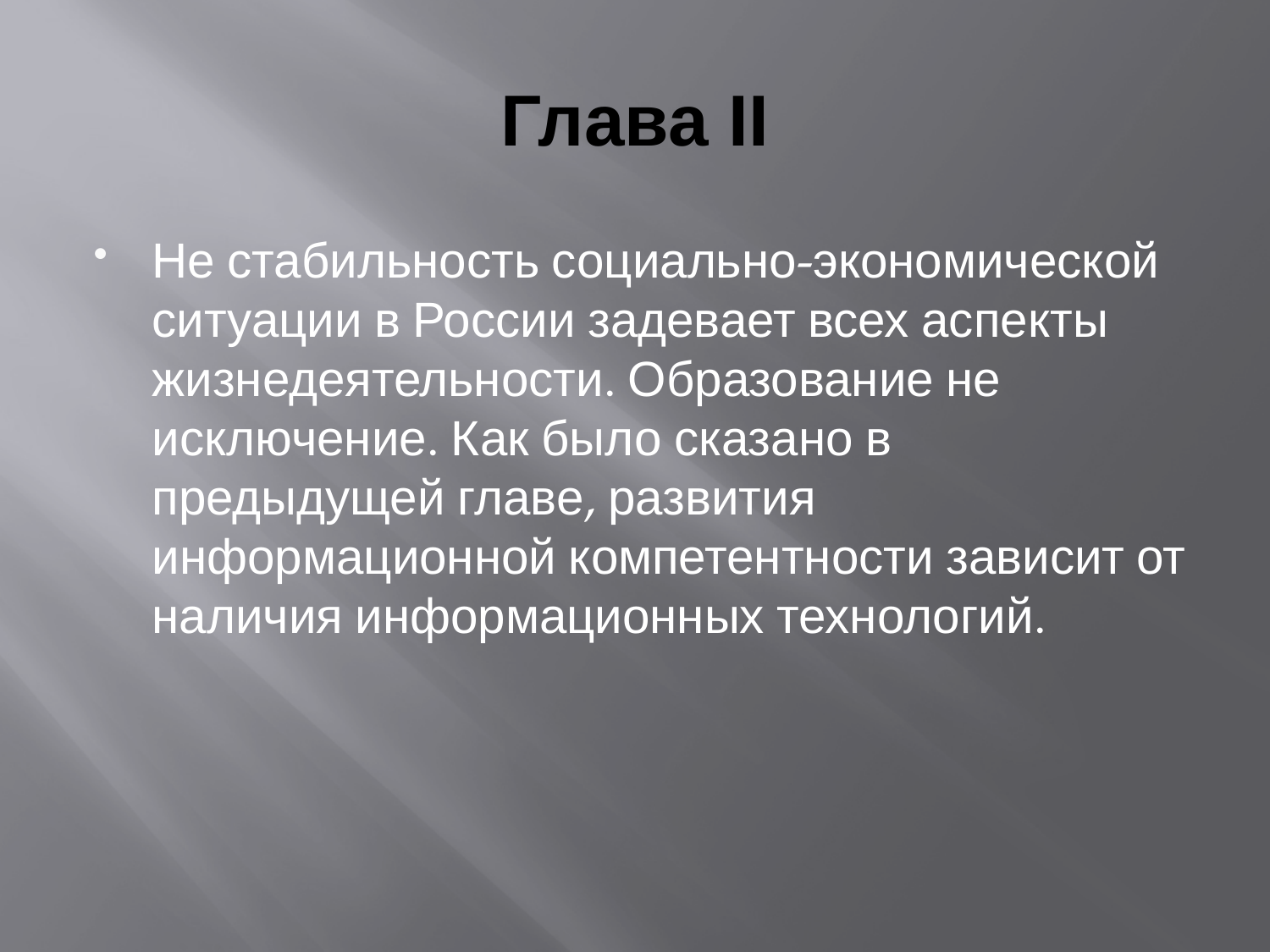

# Глава II
Не стабильность социально-экономической ситуации в России задевает всех аспекты жизнедеятельности. Образование не исключение. Как было сказано в предыдущей главе, развития информационной компетентности зависит от наличия информационных технологий.